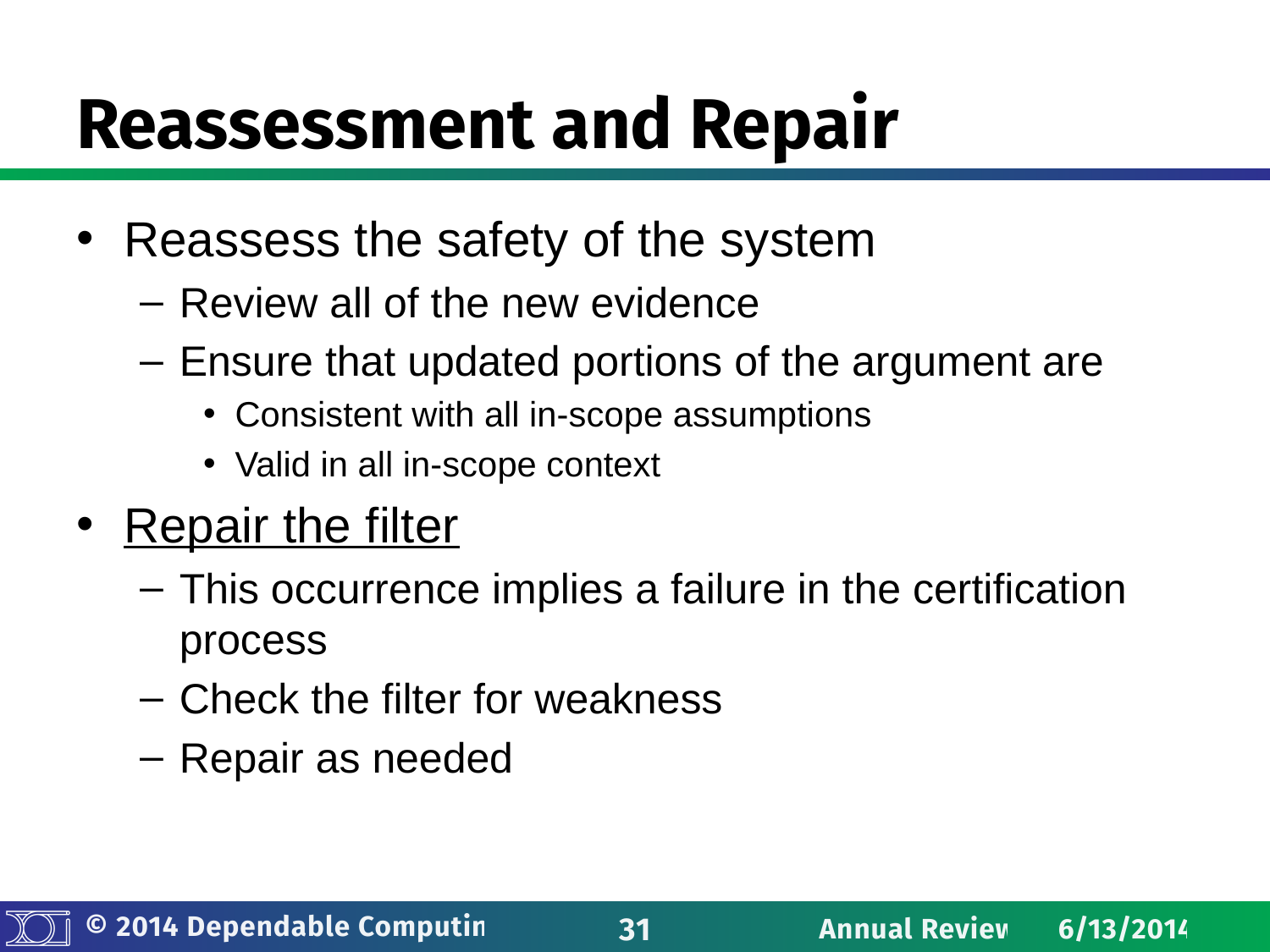

# Reassessment and Repair
Reassess the safety of the system
Review all of the new evidence
Ensure that updated portions of the argument are
Consistent with all in-scope assumptions
Valid in all in-scope context
Repair the filter
This occurrence implies a failure in the certification process
Check the filter for weakness
Repair as needed

31
Annual Review
6/13/2014